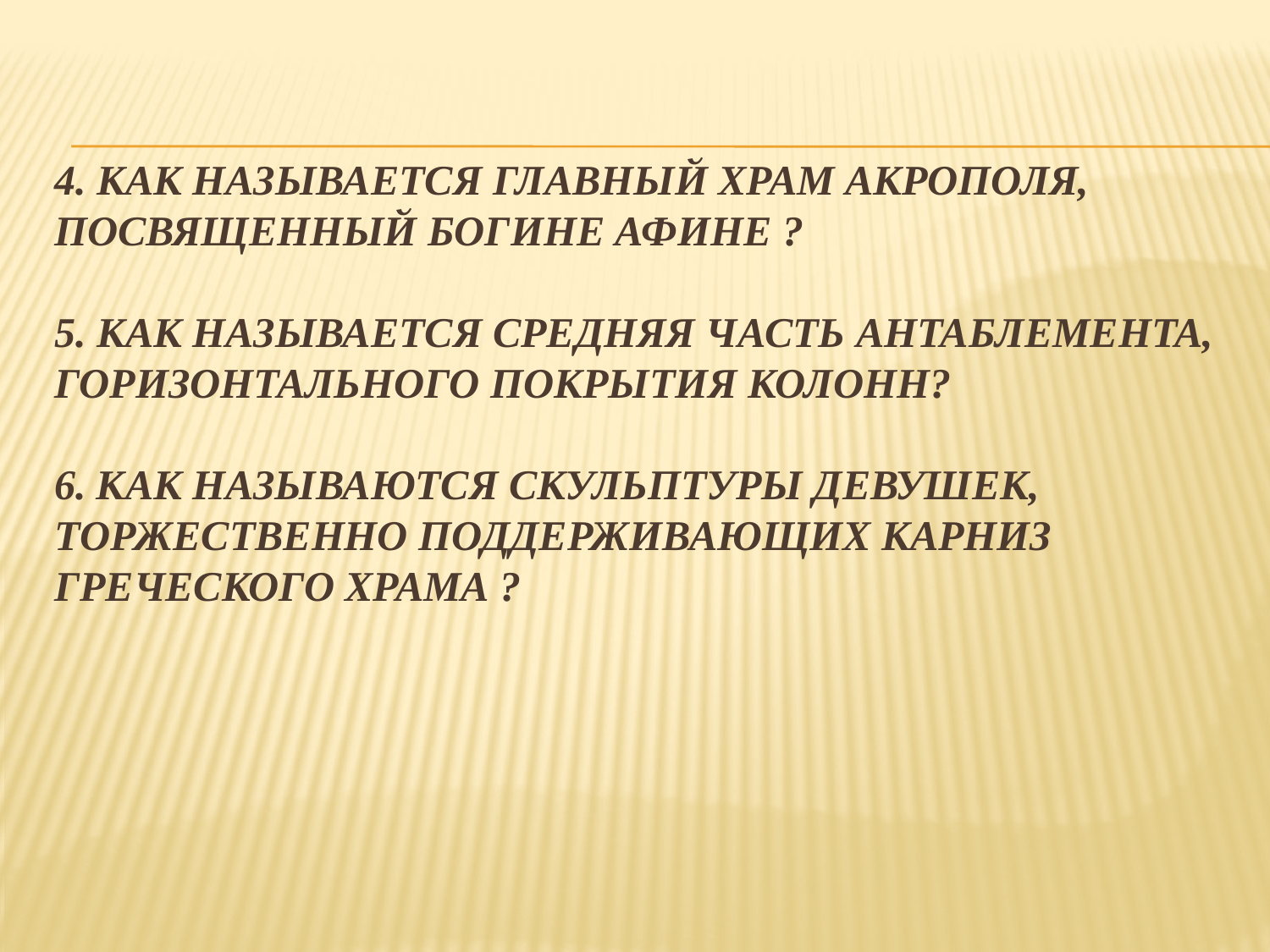

# 4. Как называется главный храм Акрополя, посвященный богине Афине ? 5. Как называется средняя часть антаблемента, горизонтального покрытия колонн? 6. Как называются скульптуры девушек, торжественно поддерживающих карниз Греческого храма ?